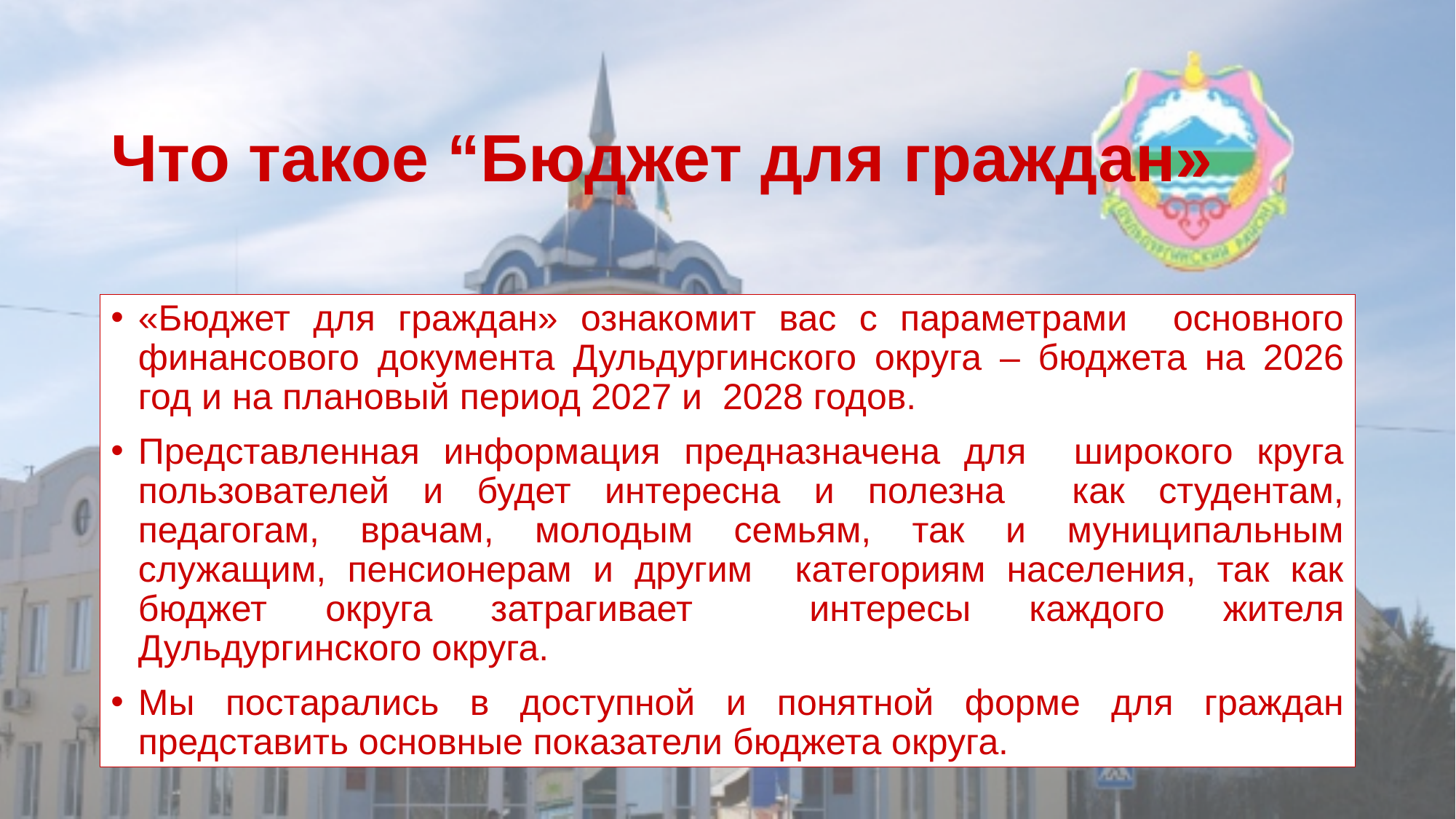

# Что такое “Бюджет для граждан»
«Бюджет для граждан» ознакомит вас с параметрами  основного финансового документа Дульдургинского округа – бюджета на 2026 год и на плановый период 2027 и  2028 годов.
Представленная информация предназначена для  широкого круга пользователей и будет интересна и полезна  как студентам, педагогам, врачам, молодым семьям, так и муниципальным служащим, пенсионерам и другим  категориям населения, так как бюджет округа затрагивает  интересы каждого жителя Дульдургинского округа.
Мы постарались в доступной и понятной форме для граждан представить основные показатели бюджета округа.